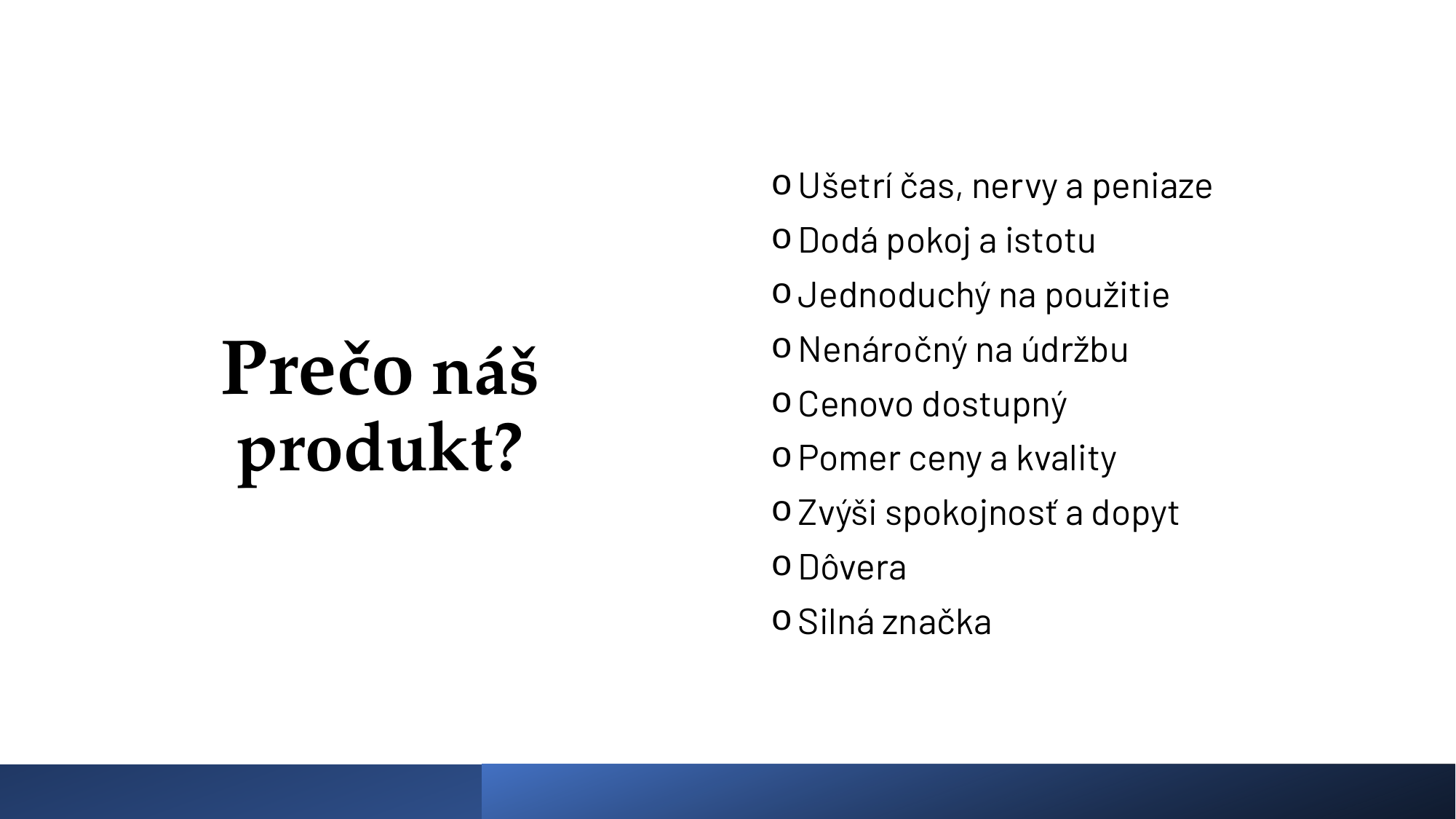

Ušetrí čas, nervy a peniaze
Dodá pokoj a istotu
Jednoduchý na použitie
Nenáročný na údržbu
Cenovo dostupný
Pomer ceny a kvality
Zvýši spokojnosť a dopyt
Dôvera
Silná značka

# Prečo náš produkt?